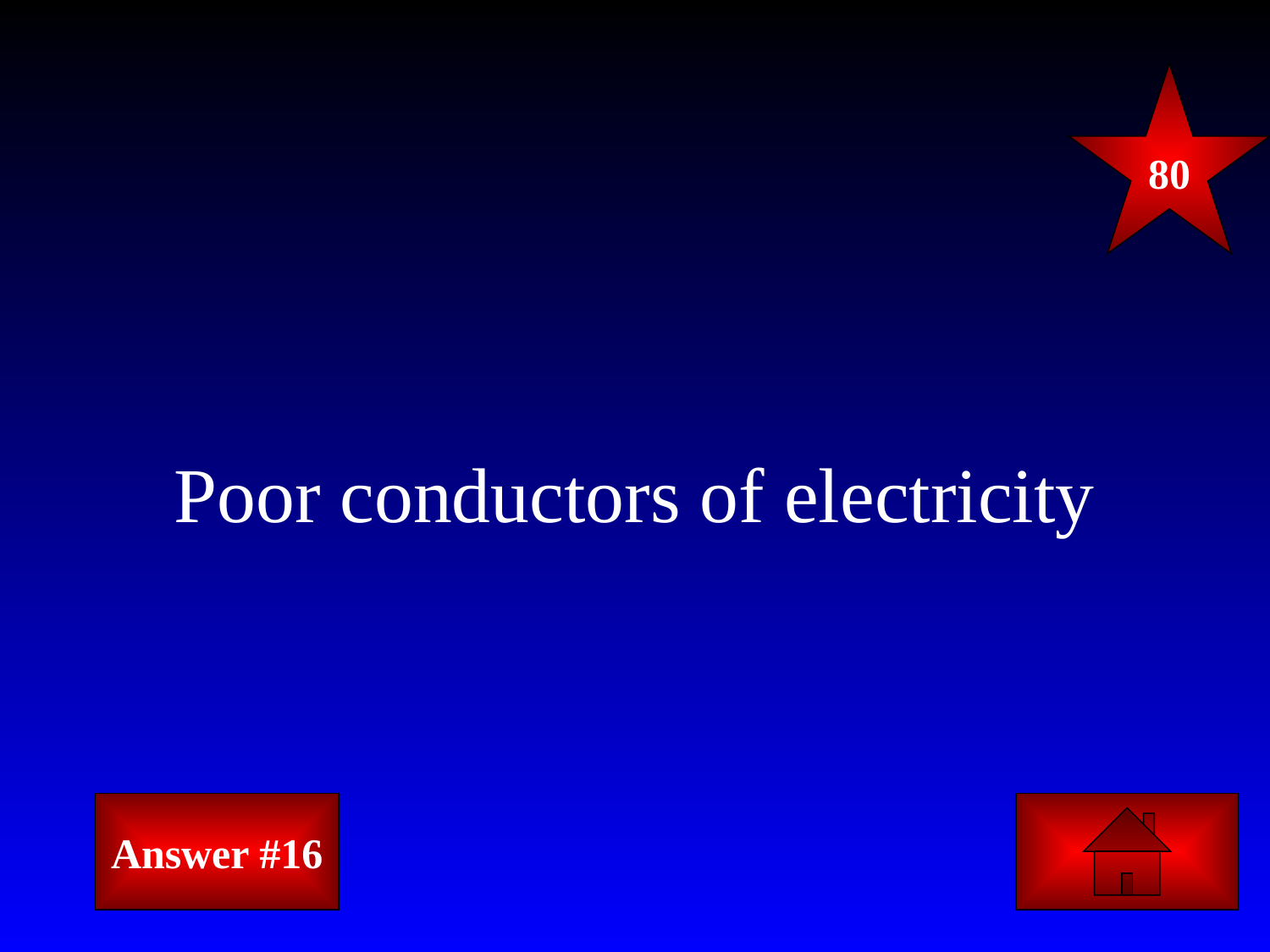

80
# Poor conductors of electricity
Answer #16